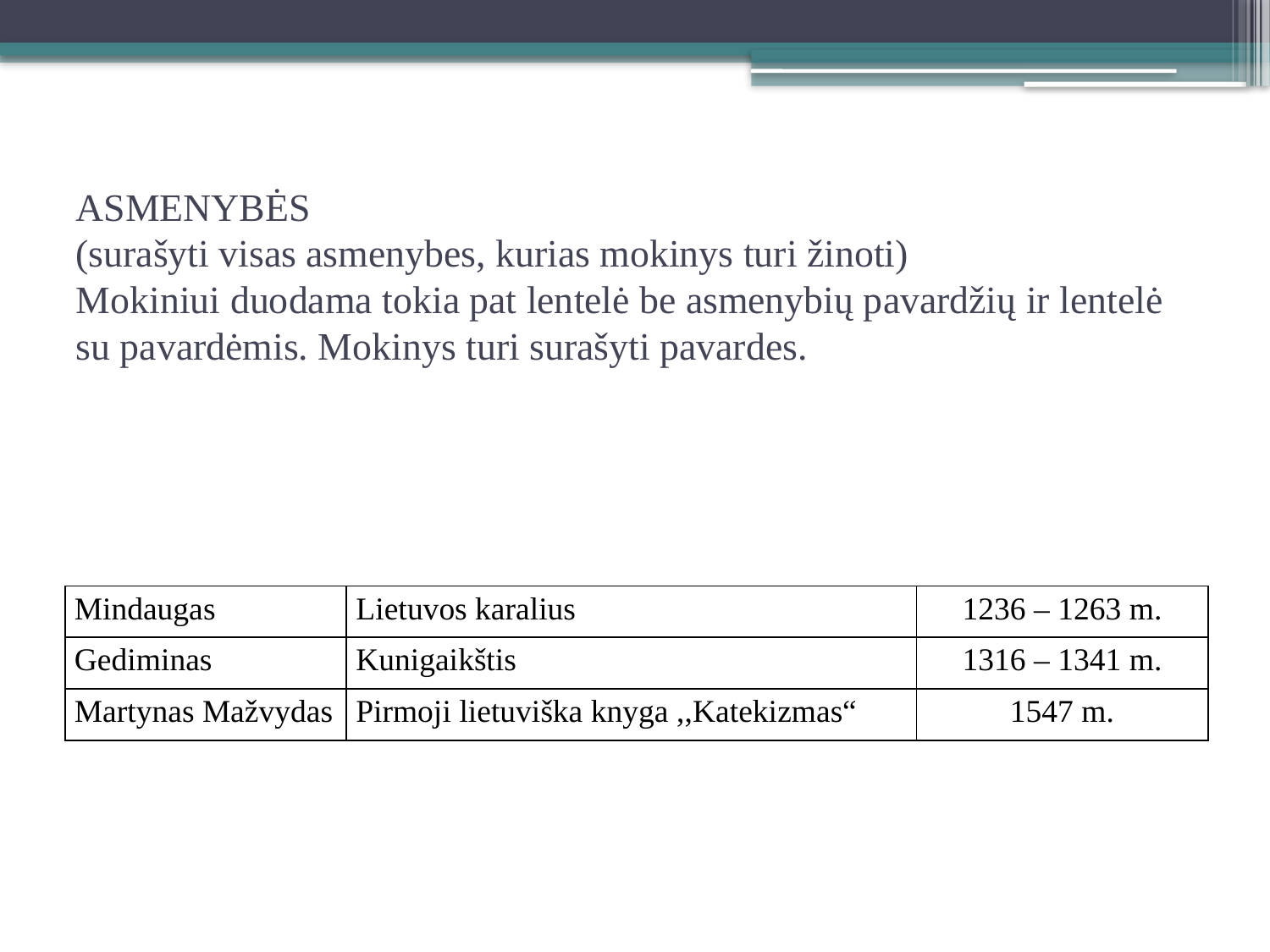

# ASMENYBĖS (surašyti visas asmenybes, kurias mokinys turi žinoti) Mokiniui duodama tokia pat lentelė be asmenybių pavardžių ir lentelė su pavardėmis. Mokinys turi surašyti pavardes.
| Mindaugas | Lietuvos karalius | 1236 – 1263 m. |
| --- | --- | --- |
| Gediminas | Kunigaikštis | 1316 – 1341 m. |
| Martynas Mažvydas | Pirmoji lietuviška knyga ,,Katekizmas“ | 1547 m. |